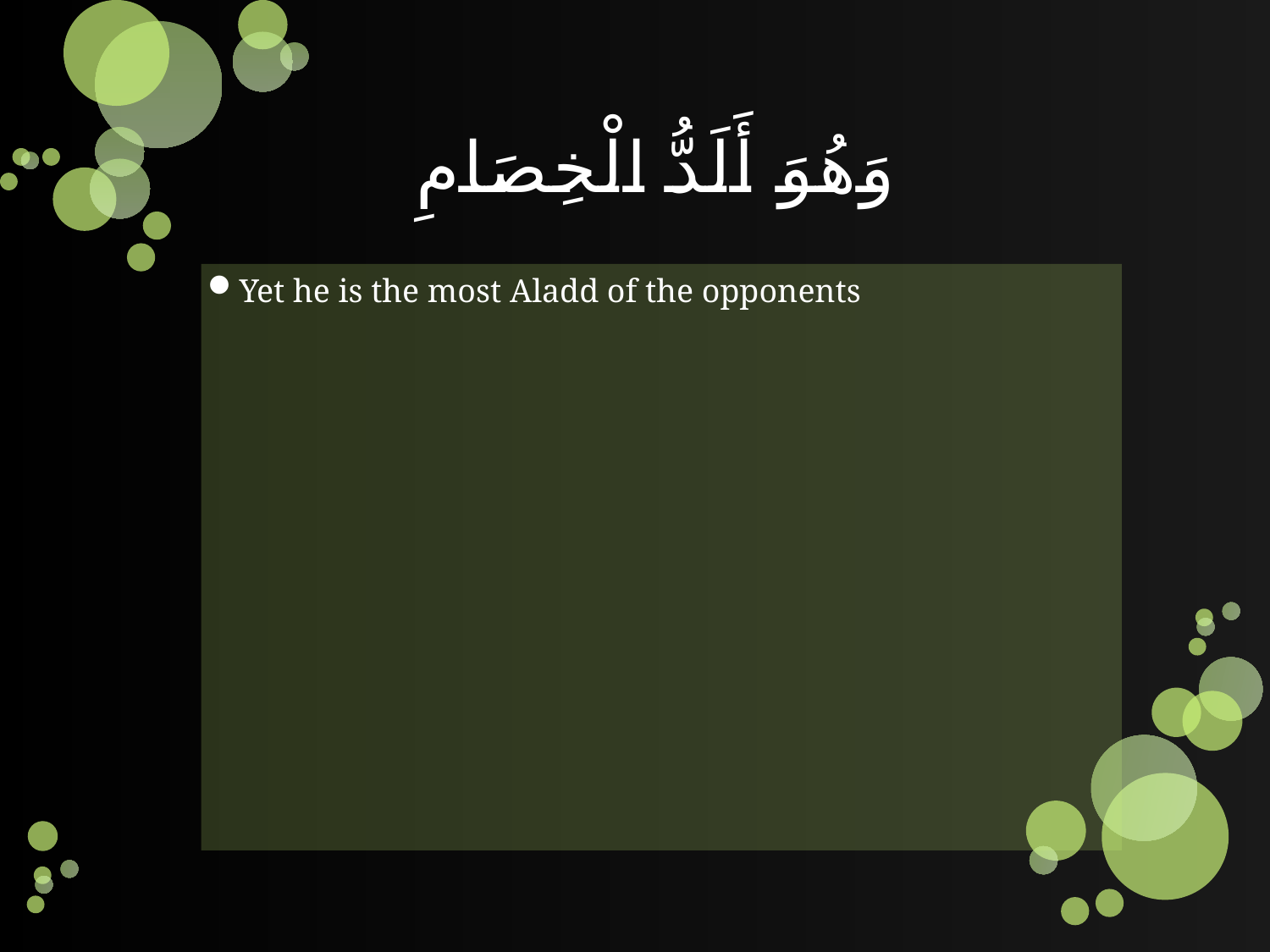

# وَهُوَ أَلَدُّ الْخِصَامِ
Yet he is the most Aladd of the opponents